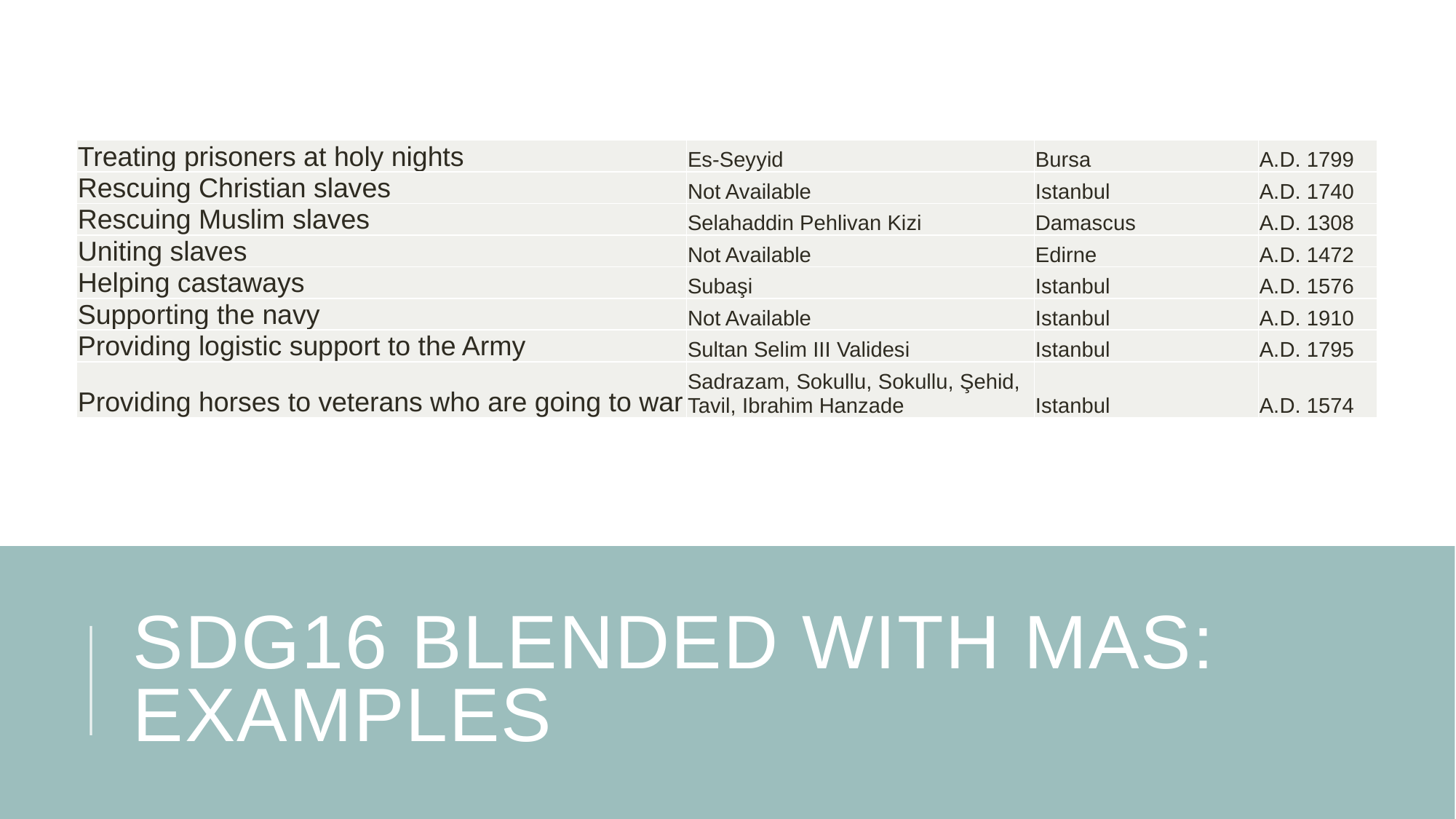

| Treating prisoners at holy nights | Es-Seyyid | Bursa | A.D. 1799 |
| --- | --- | --- | --- |
| Rescuing Christian slaves | Not Available | Istanbul | A.D. 1740 |
| Rescuing Muslim slaves | Selahaddin Pehlivan Kizi | Damascus | A.D. 1308 |
| Uniting slaves | Not Available | Edirne | A.D. 1472 |
| Helping castaways | Subaşi | Istanbul | A.D. 1576 |
| Supporting the navy | Not Available | Istanbul | A.D. 1910 |
| Providing logistic support to the Army | Sultan Selim III Validesi | Istanbul | A.D. 1795 |
| Providing horses to veterans who are going to war | Sadrazam, Sokullu, Sokullu, Şehid, Tavil, Ibrahim Hanzade | Istanbul | A.D. 1574 |

# SDG16 blended with mas: examples